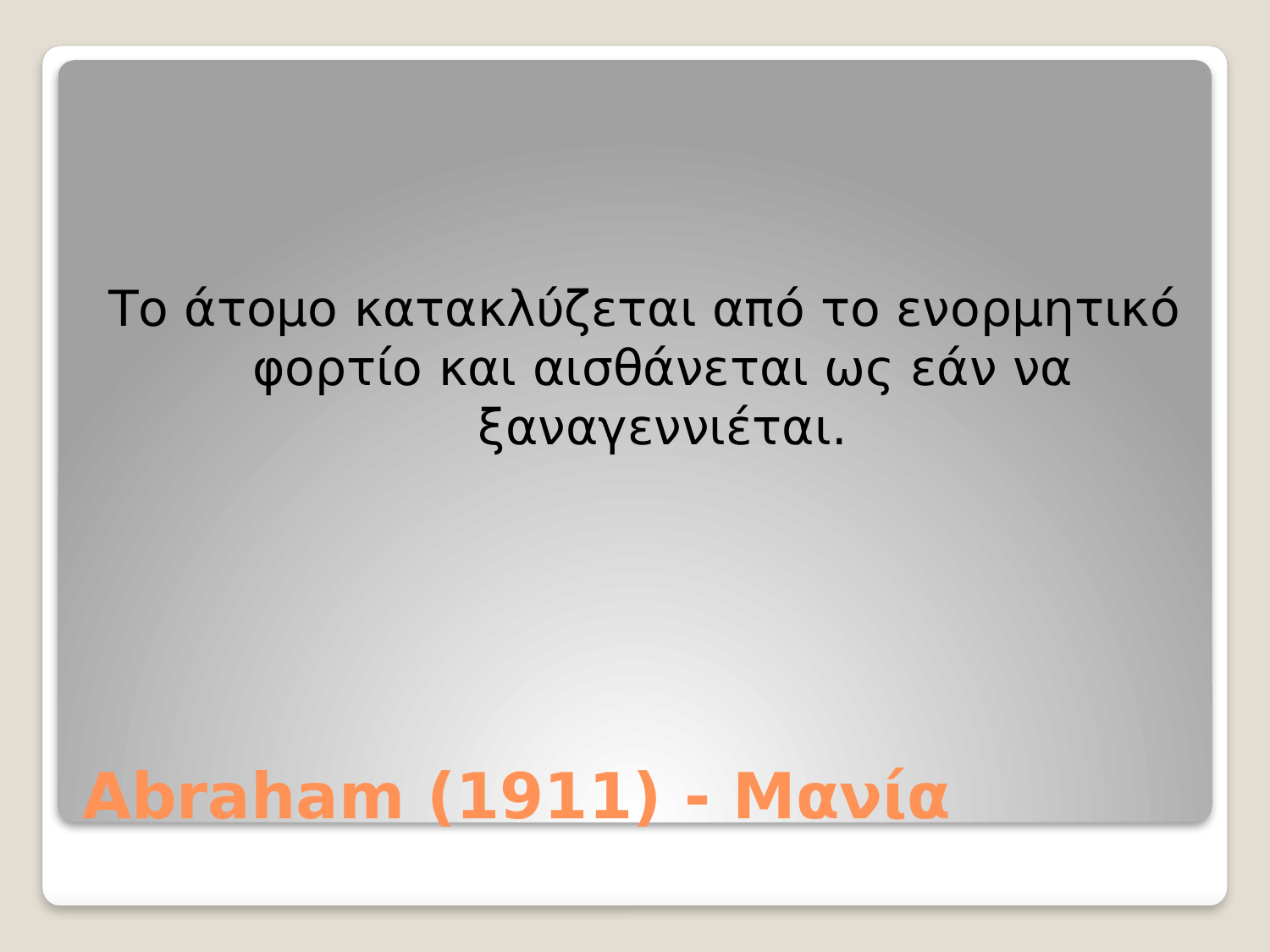

Το άτομο κατακλύζεται από το ενορμητικό φορτίο και αισθάνεται ως εάν να ξαναγεννιέται.
# Abraham (1911) - Μανία